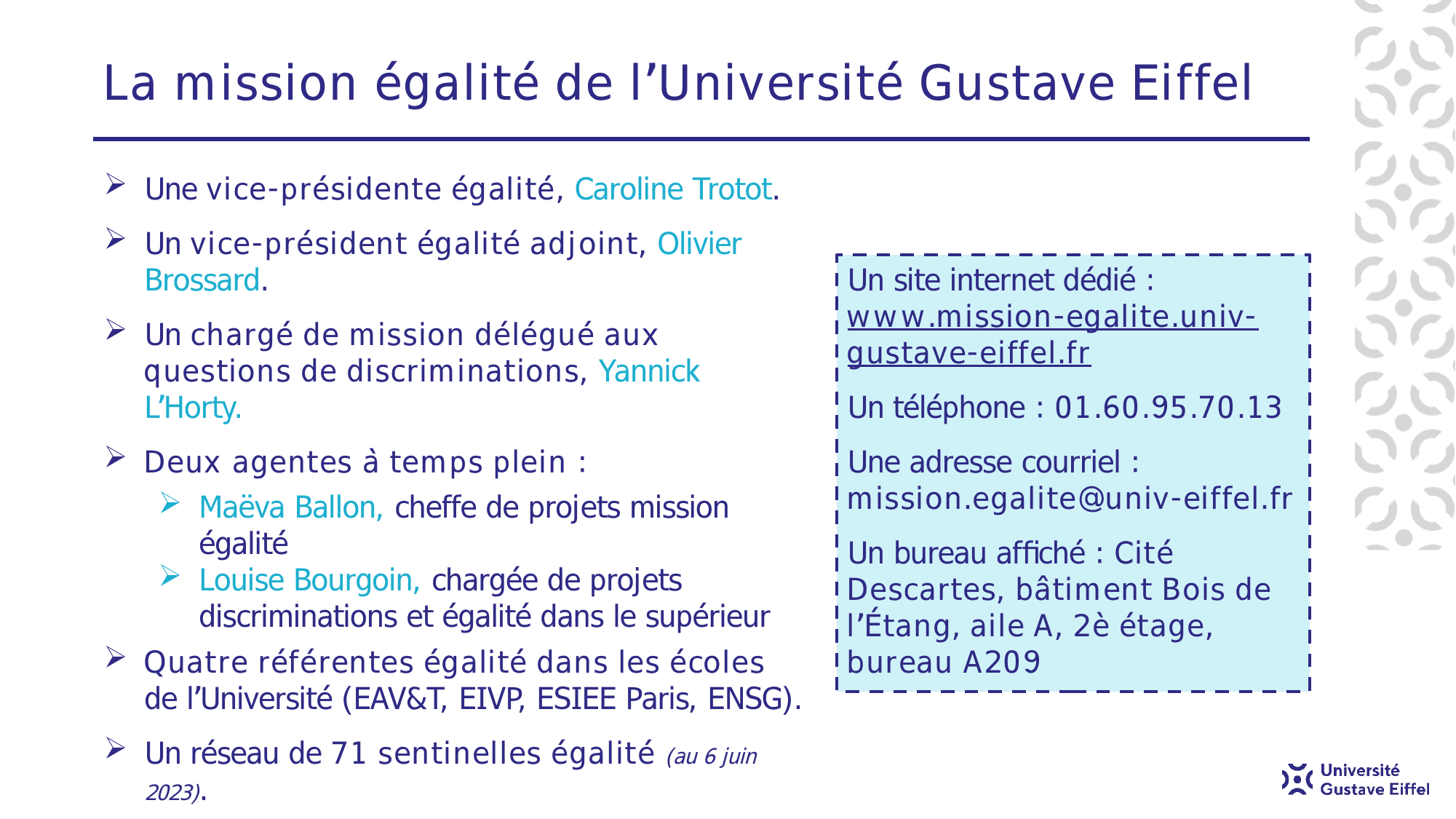

# La mission égalité de l’Université Gustave Eiffel
Une vice-présidente égalité, Caroline Trotot.
Un vice-président égalité adjoint, Olivier Brossard.
Un chargé de mission délégué aux questions de discriminations, Yannick L’Horty.
Deux agentes à temps plein :
Maëva Ballon, cheffe de projets mission égalité
Louise Bourgoin, chargée de projets discriminations et égalité dans le supérieur
Quatre référentes égalité dans les écoles de l’Université (EAV&T, EIVP, ESIEE Paris, ENSG).
Un réseau de 71 sentinelles égalité (au 6 juin 2023).
Un site internet dédié : www.mission-egalite.univ-gustave-eiffel.fr
Un téléphone : 01.60.95.70.13
Une adresse courriel : mission.egalite@univ-eiffel.fr
Un bureau affiché : Cité Descartes, bâtiment Bois de l’Étang, aile A, 2è étage, bureau A209